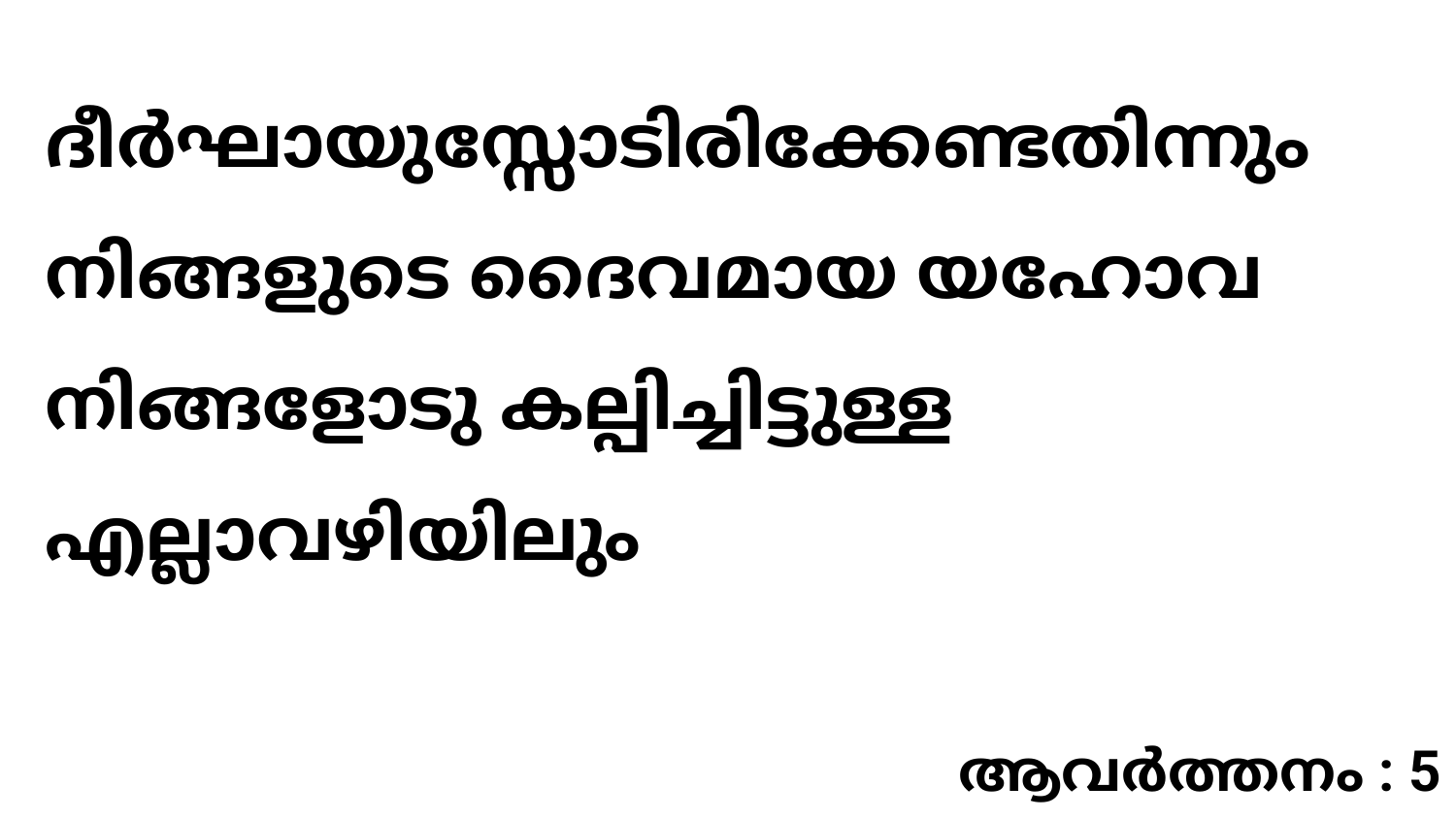

ദീർഘായുസ്സോടിരിക്കേണ്ടതിന്നും നിങ്ങളുടെ ദൈവമായ യഹോവ നിങ്ങളോടു കല്പിച്ചിട്ടുള്ള എല്ലാവഴിയിലും
ആവർത്തനം : 5